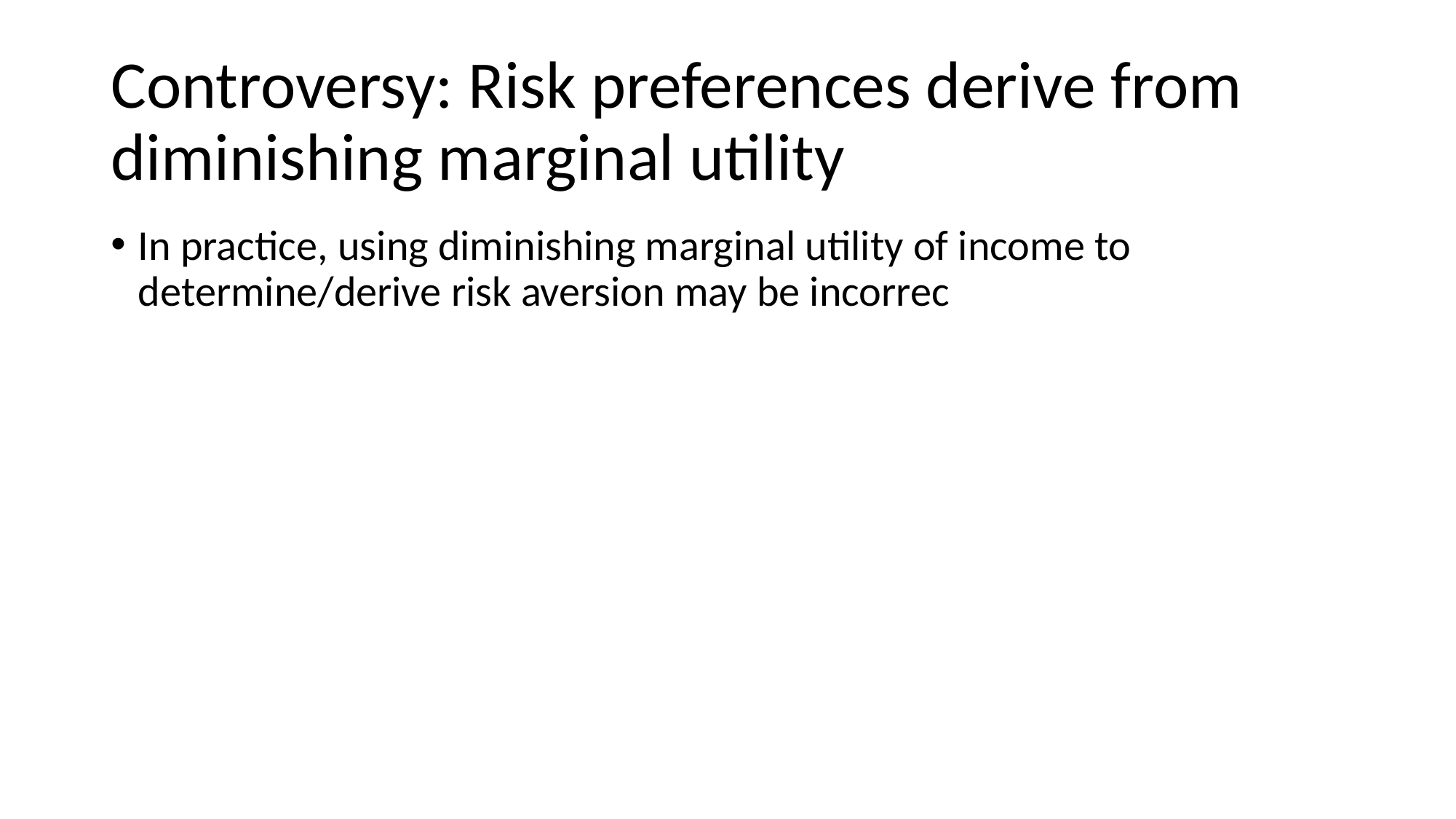

# Controversy: Risk preferences derive from diminishing marginal utility
In practice, using diminishing marginal utility of income to determine/derive risk aversion may be incorrec